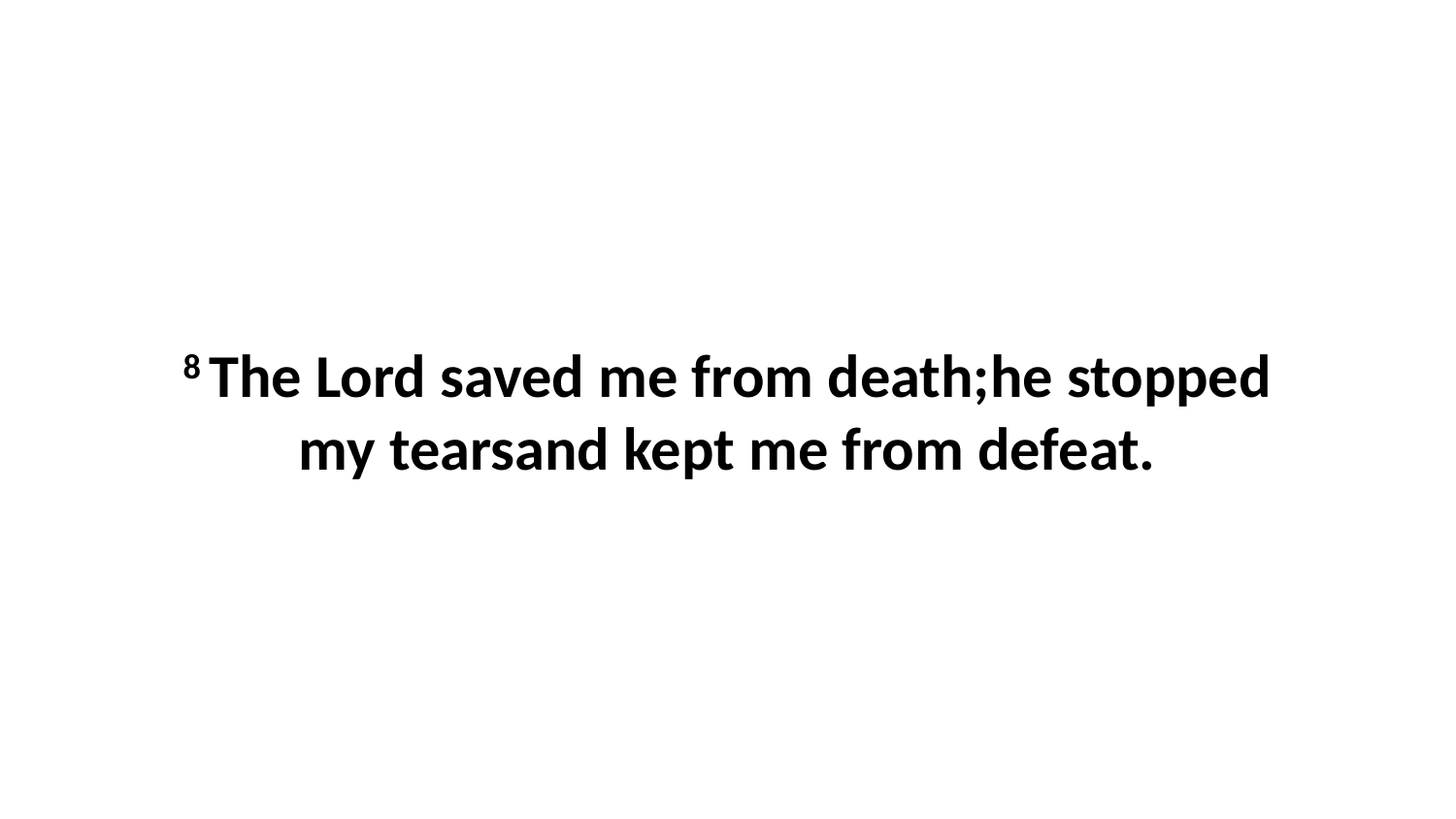

8 The Lord saved me from death;he stopped my tearsand kept me from defeat.